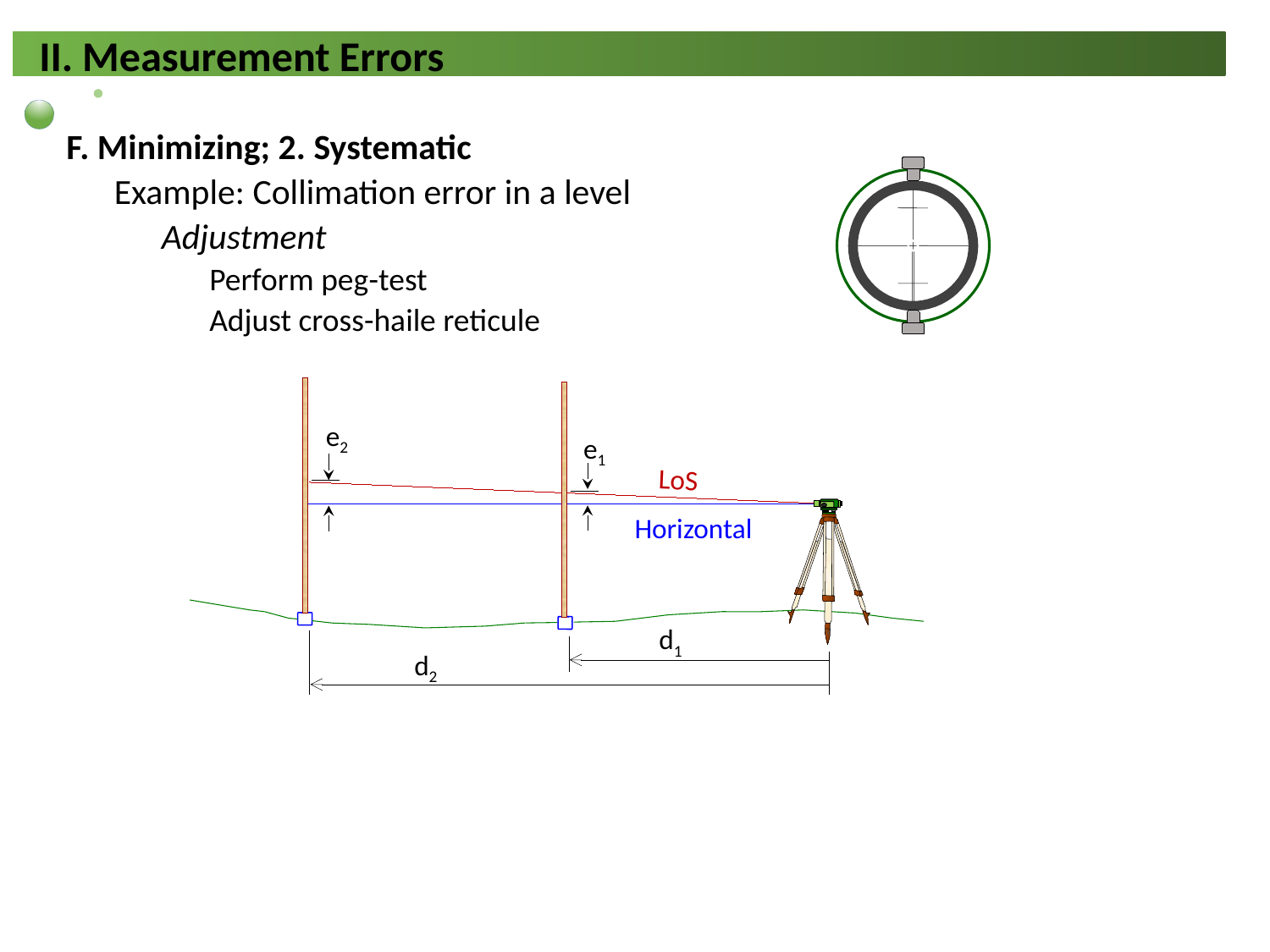

F. Minimizing; 2. Systematic
Example: Collimation error in a level
Adjustment
Perform peg-test
Adjust cross-haile reticule

e2
e1
LoS

Horizontal

d1

d2